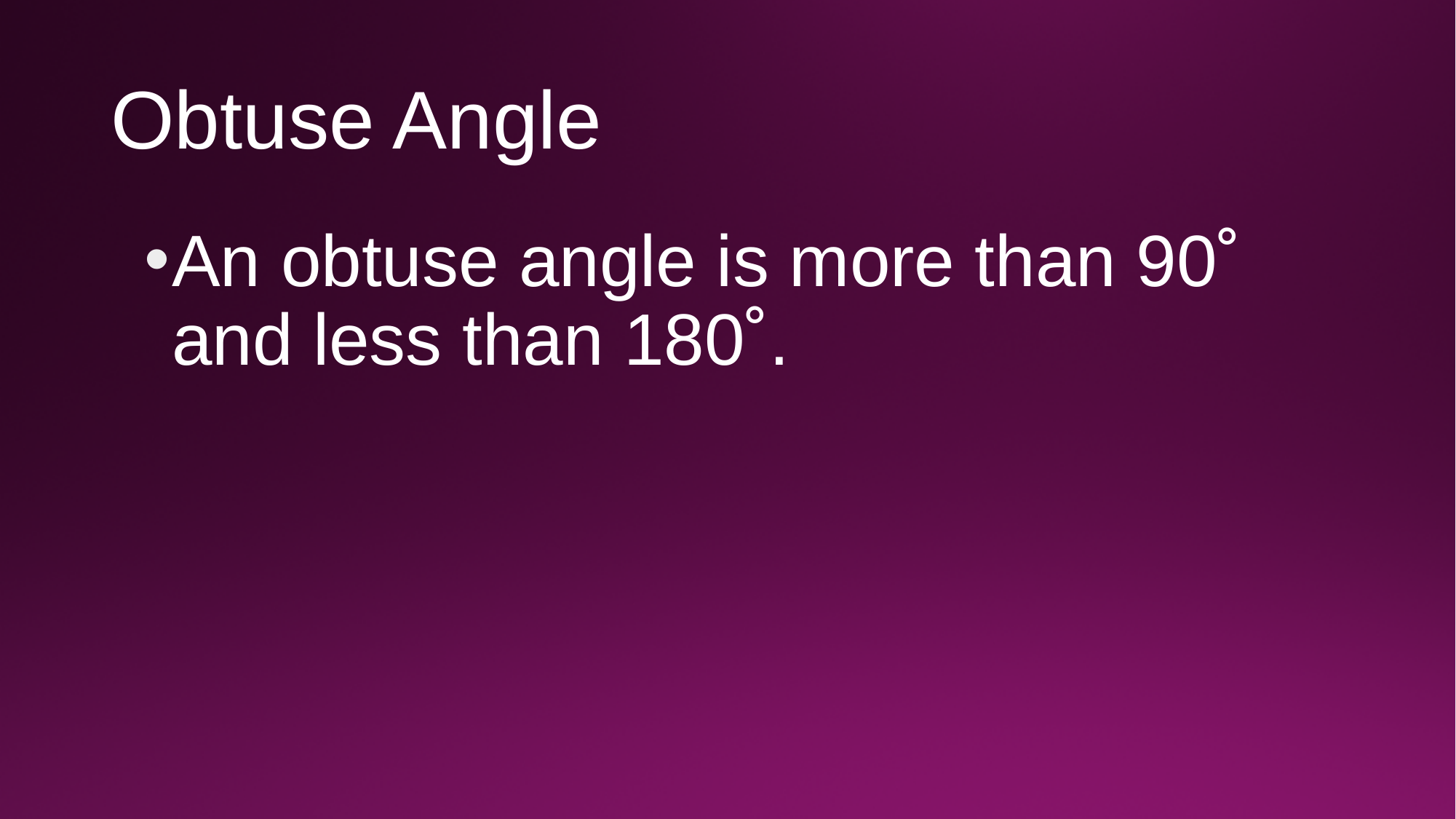

# Obtuse Angle
An obtuse angle is more than 90˚ and less than 180˚.